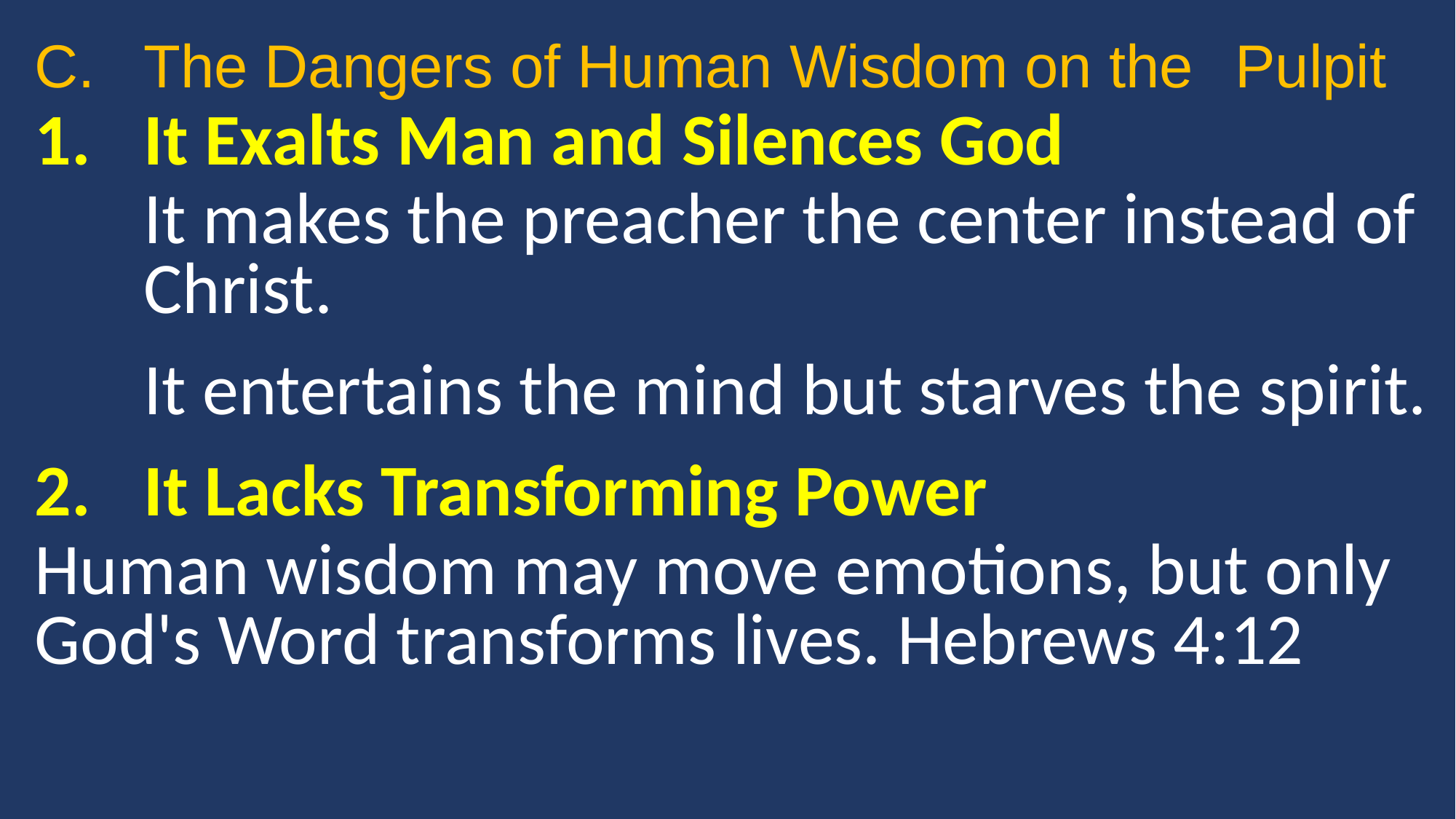

C. 	The Dangers of Human Wisdom on the 	Pulpit
It Exalts Man and Silences God
	It makes the preacher the center instead of 	Christ.

	It entertains the mind but starves the spirit.

2. 	It Lacks Transforming Power
Human wisdom may move emotions, but only God's Word transforms lives. Hebrews 4:12